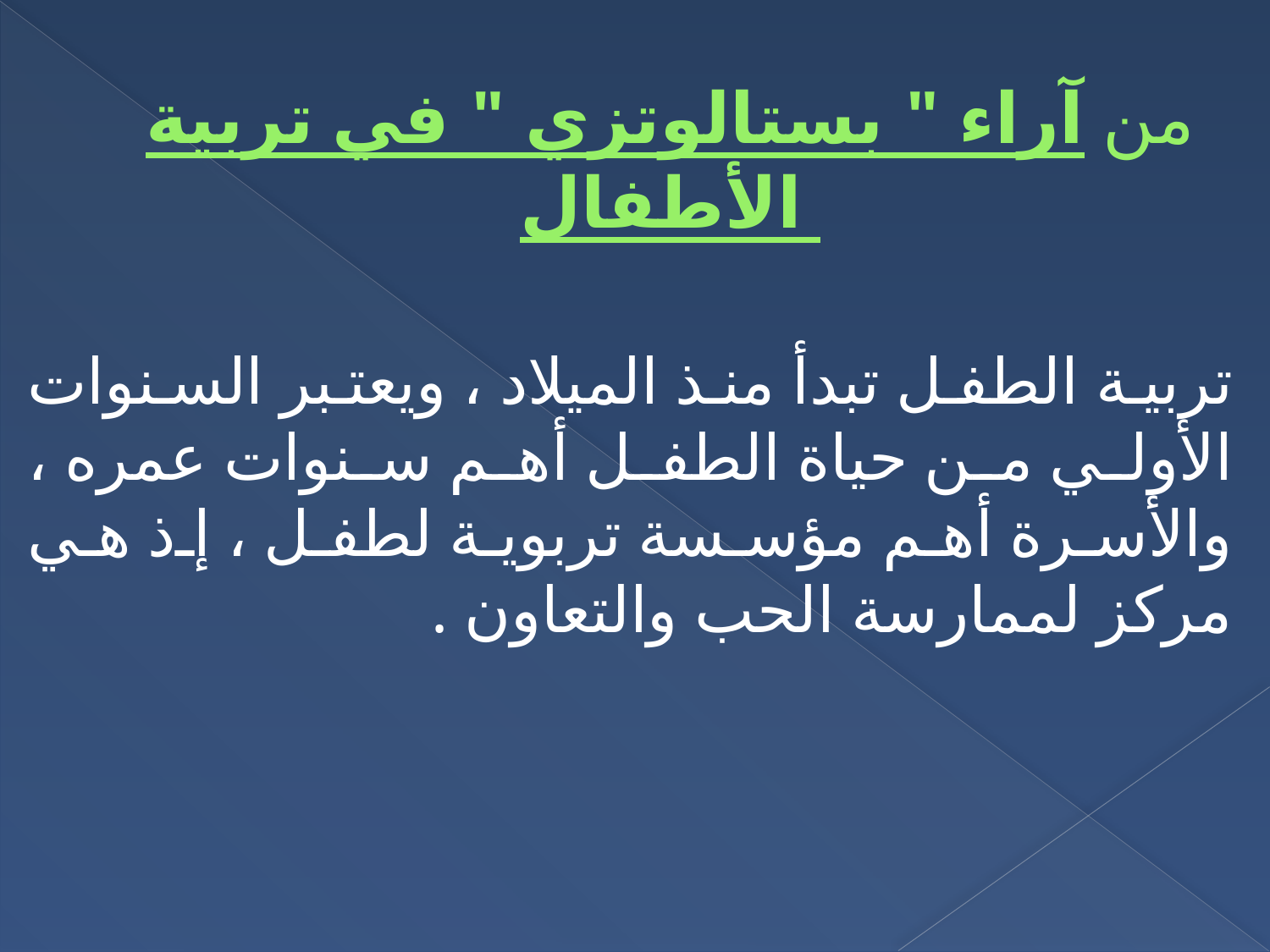

# من آراء " بستالوتزي " في تربية الأطفال

تربية الطفل تبدأ منذ الميلاد ، ويعتبر السنوات الأولي من حياة الطفل أهم سنوات عمره ، والأسرة أهم مؤسسة تربوية لطفل ، إذ هي مركز لممارسة الحب والتعاون .